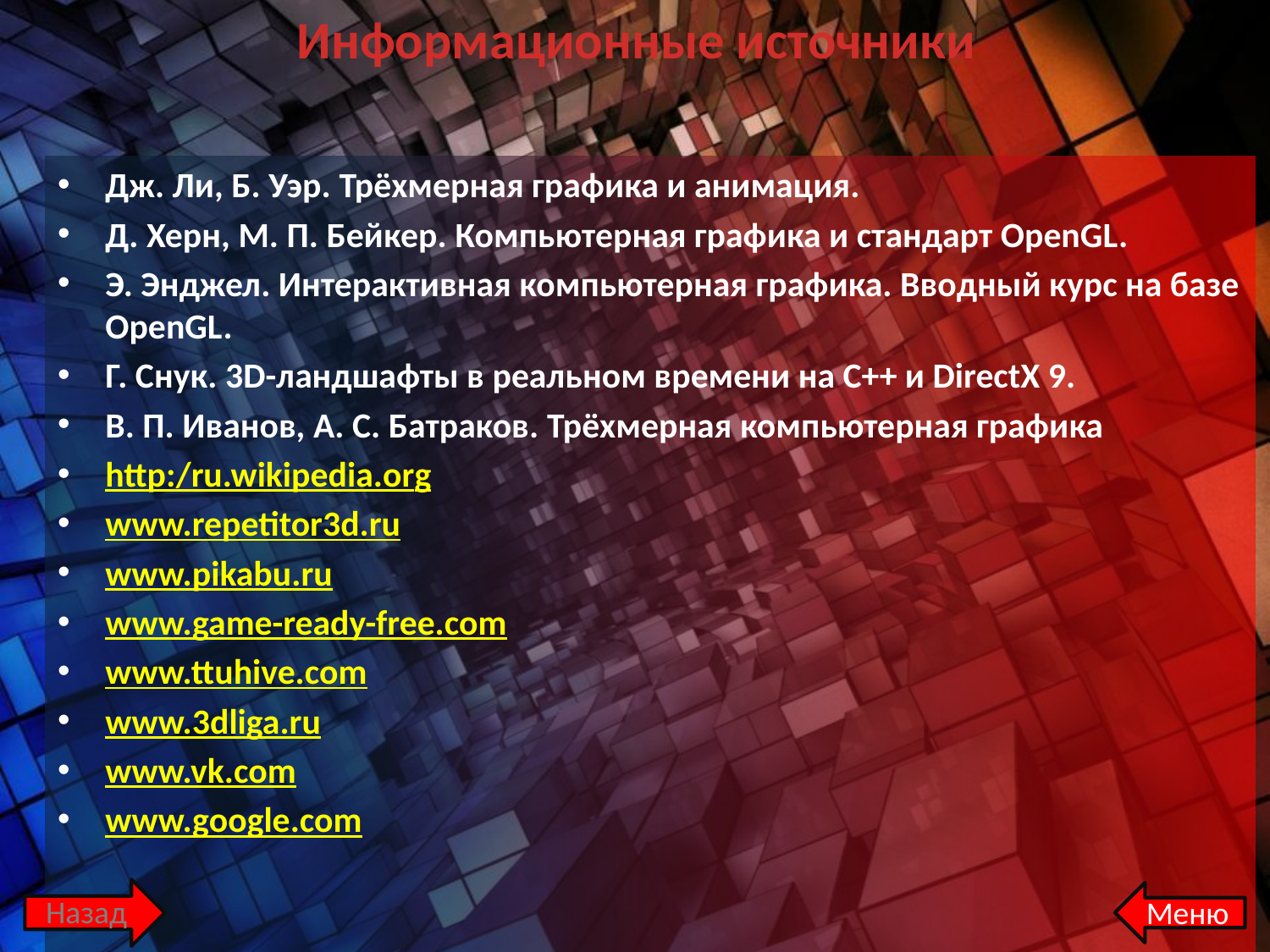

# Информационные источники
Дж. Ли, Б. Уэр. Трёхмерная графика и анимация.
Д. Херн, М. П. Бейкер. Компьютерная графика и стандарт OpenGL.
Э. Энджел. Интерактивная компьютерная графика. Вводный курс на базе OpenGL.
Г. Снук. 3D-ландшафты в реальном времени на C++ и DirectX 9.
В. П. Иванов, А. С. Батраков. Трёхмерная компьютерная графика
http:/ru.wikipedia.org
www.repetitor3d.ru
www.pikabu.ru
www.game-ready-free.com
www.ttuhive.com
www.3dliga.ru
www.vk.com
www.google.com

Назад

Меню